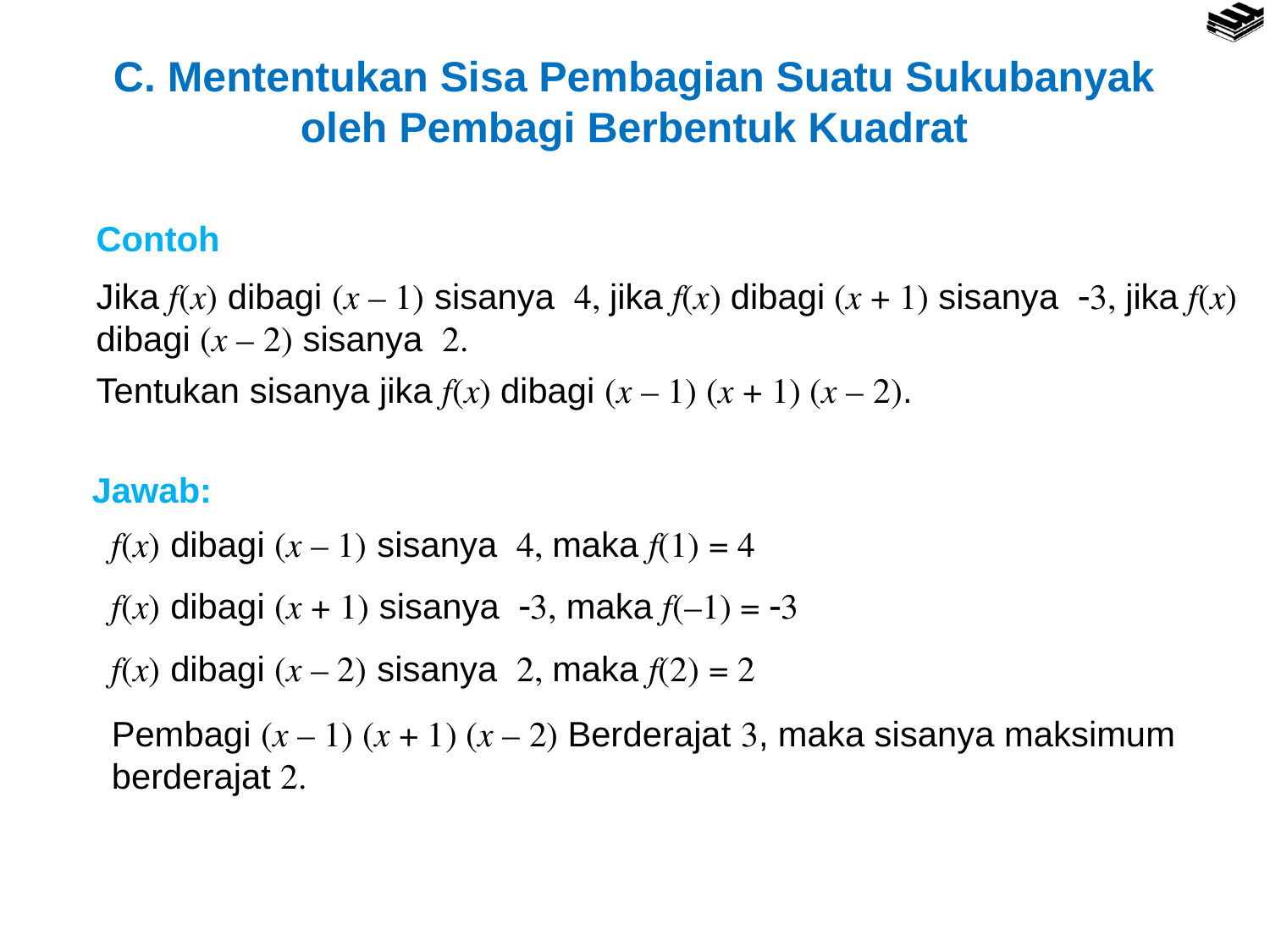

C. Mententukan Sisa Pembagian Suatu Sukubanyak oleh Pembagi Berbentuk Kuadrat
Contoh
Jika f(x) dibagi (x – 1) sisanya  4, jika f(x) dibagi (x + 1) sisanya  −3, jika f(x) dibagi (x – 2) sisanya  2.
Tentukan sisanya jika f(x) dibagi (x – 1) (x + 1) (x – 2).
Jawab:
f(x) dibagi (x – 1) sisanya  4, maka f(1) = 4
f(x) dibagi (x + 1) sisanya  −3, maka f(–1) = −3
f(x) dibagi (x – 2) sisanya  2, maka f(2) = 2
Pembagi (x – 1) (x + 1) (x – 2) Berderajat 3, maka sisanya maksimum berderajat 2.